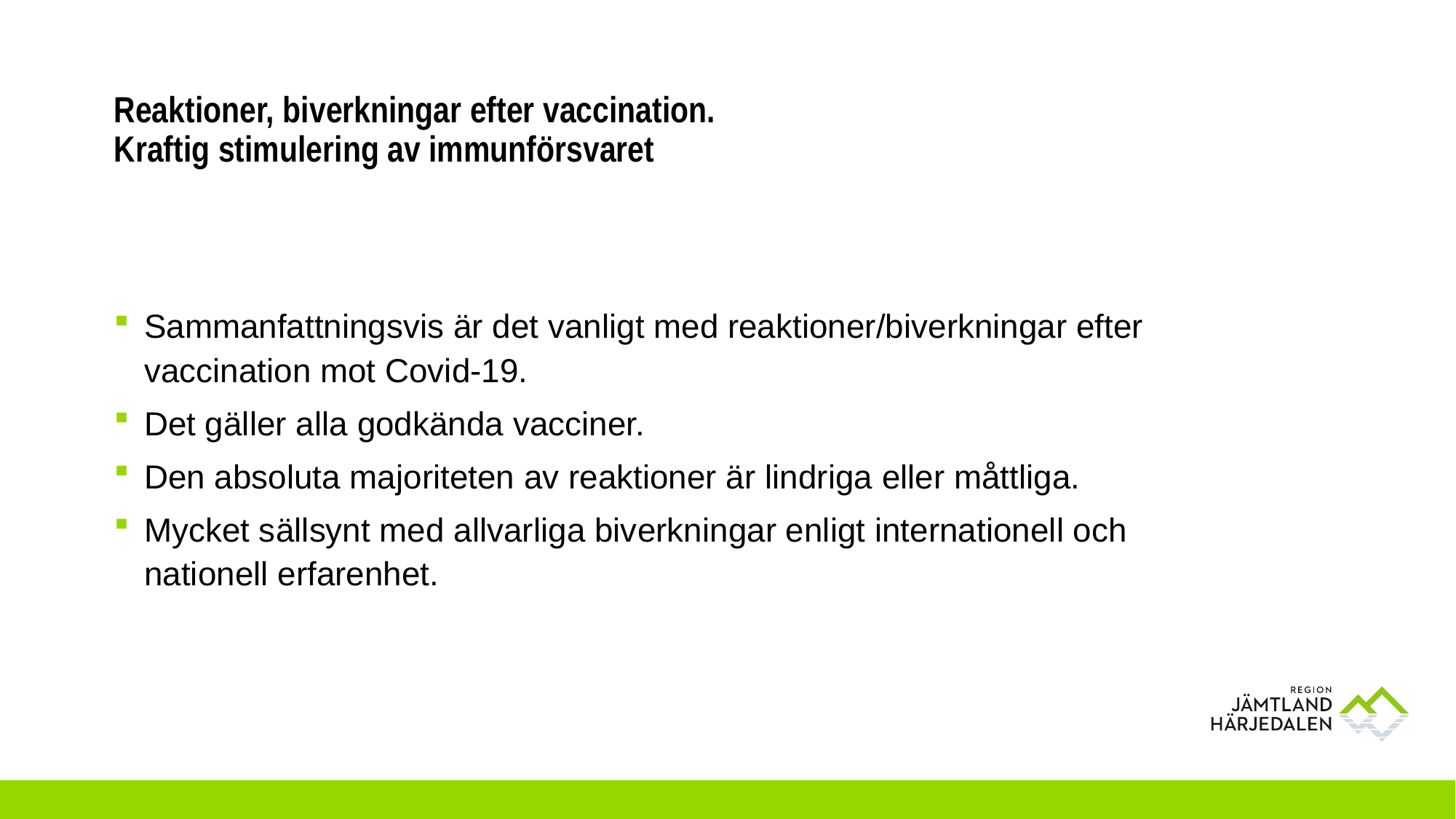

# Reaktioner, biverkningar efter vaccination. Kraftig stimulering av immunförsvaret
Sammanfattningsvis är det vanligt med reaktioner/biverkningar efter vaccination mot Covid-19.
Det gäller alla godkända vacciner.
Den absoluta majoriteten av reaktioner är lindriga eller måttliga.
Mycket sällsynt med allvarliga biverkningar enligt internationell och nationell erfarenhet.